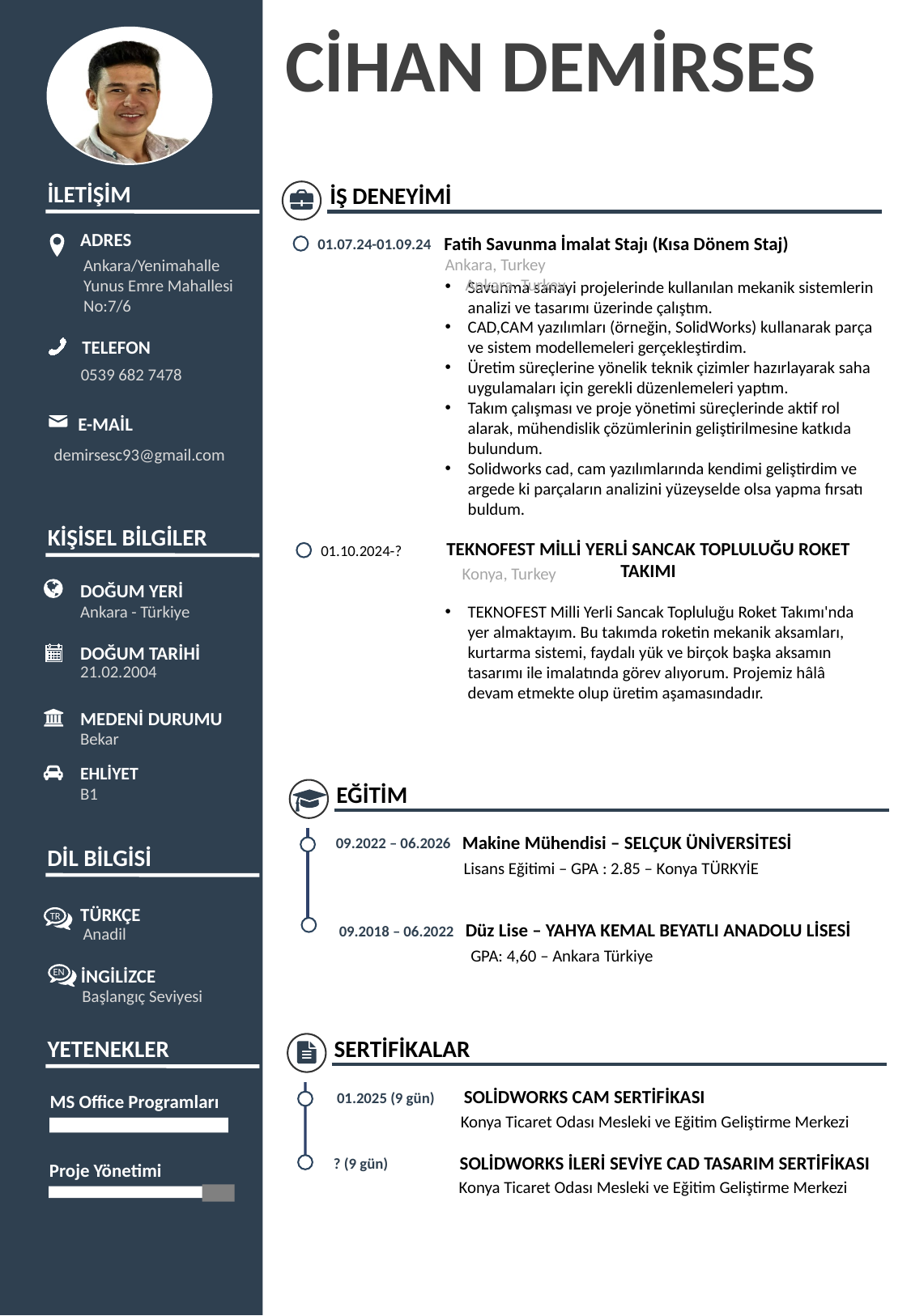

CİHAN DEMİRSES

İLETİŞİM
İŞ DENEYİMİ

ADRES
Fatih Savunma İmalat Stajı (Kısa Dönem Staj)
01.07.24-01.09.24

Ankara, Turkey
Ankara/Yenimahalle
Yunus Emre Mahallesi
No:7/6
Ankara, Turkey
Savunma sanayi projelerinde kullanılan mekanik sistemlerin analizi ve tasarımı üzerinde çalıştım.
CAD,CAM yazılımları (örneğin, SolidWorks) kullanarak parça ve sistem modellemeleri gerçekleştirdim.
Üretim süreçlerine yönelik teknik çizimler hazırlayarak saha uygulamaları için gerekli düzenlemeleri yaptım.
Takım çalışması ve proje yönetimi süreçlerinde aktif rol alarak, mühendislik çözümlerinin geliştirilmesine katkıda bulundum.
Solidworks cad, cam yazılımlarında kendimi geliştirdim ve argede ki parçaların analizini yüzeyselde olsa yapma fırsatı buldum.

TELEFON

0539 682 7478
E-MAİL

demirsesc93@gmail.com
KİŞİSEL BİLGİLER
TEKNOFEST MİLLİ YERLİ SANCAK TOPLULUĞU ROKET TAKIMI
01.10.2024-?

Konya, Turkey
DOĞUM YERİ

Ankara - Türkiye
TEKNOFEST Milli Yerli Sancak Topluluğu Roket Takımı'nda yer almaktayım. Bu takımda roketin mekanik aksamları, kurtarma sistemi, faydalı yük ve birçok başka aksamın tasarımı ile imalatında görev alıyorum. Projemiz hâlâ devam etmekte olup üretim aşamasındadır.
DOĞUM TARİHİ

21.02.2004
MEDENİ DURUMU

Bekar
EHLİYET

EĞİTİM
B1

Makine Mühendisi – SELÇUK ÜNİVERSİTESİ
09.2022 – 06.2026
DİL BİLGİSİ

Lisans Eğitimi – GPA : 2.85 – Konya TÜRKYİE
TÜRKÇE
TR

Düz Lise – YAHYA KEMAL BEYATLI ANADOLU LİSESİ
09.2018 – 06.2022
Anadil

GPA: 4,60 – Ankara Türkiye
İNGİLİZCE
EN

Başlangıç Seviyesi
YETENEKLER
SERTİFİKALAR

 SOLİDWORKS CAM SERTİFİKASI
 01.2025 (9 gün)
MS Office Programları

Konya Ticaret Odası Mesleki ve Eğitim Geliştirme Merkezi

SOLİDWORKS İLERİ SEVİYE CAD TASARIM SERTİFİKASI
? (9 gün)
Proje Yönetimi

Konya Ticaret Odası Mesleki ve Eğitim Geliştirme Merkezi